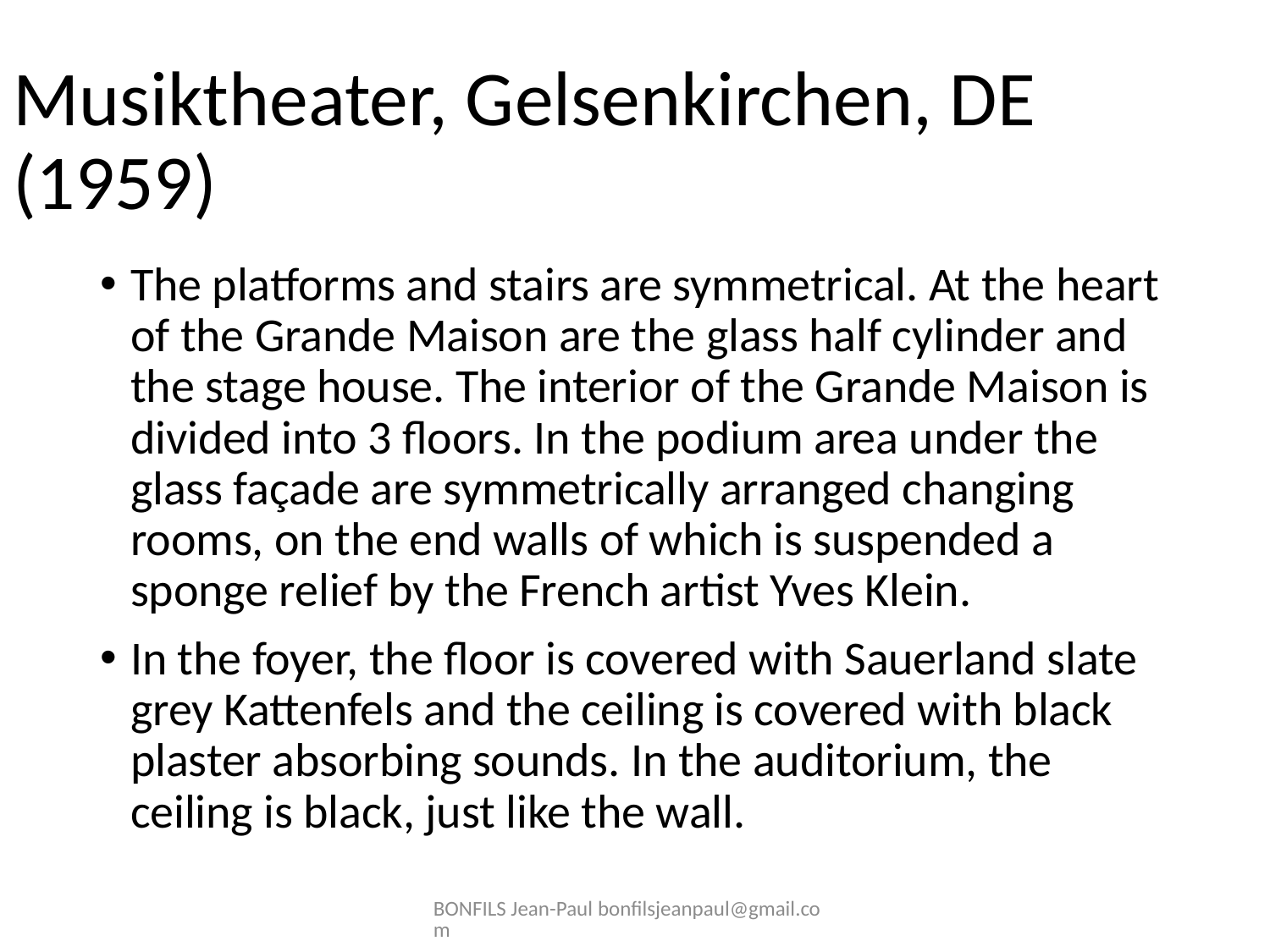

# Musiktheater, Gelsenkirchen, DE (1959)
The platforms and stairs are symmetrical. At the heart of the Grande Maison are the glass half cylinder and the stage house. The interior of the Grande Maison is divided into 3 floors. In the podium area under the glass façade are symmetrically arranged changing rooms, on the end walls of which is suspended a sponge relief by the French artist Yves Klein.
In the foyer, the floor is covered with Sauerland slate grey Kattenfels and the ceiling is covered with black plaster absorbing sounds. In the auditorium, the ceiling is black, just like the wall.
BONFILS Jean-Paul bonfilsjeanpaul@gmail.com